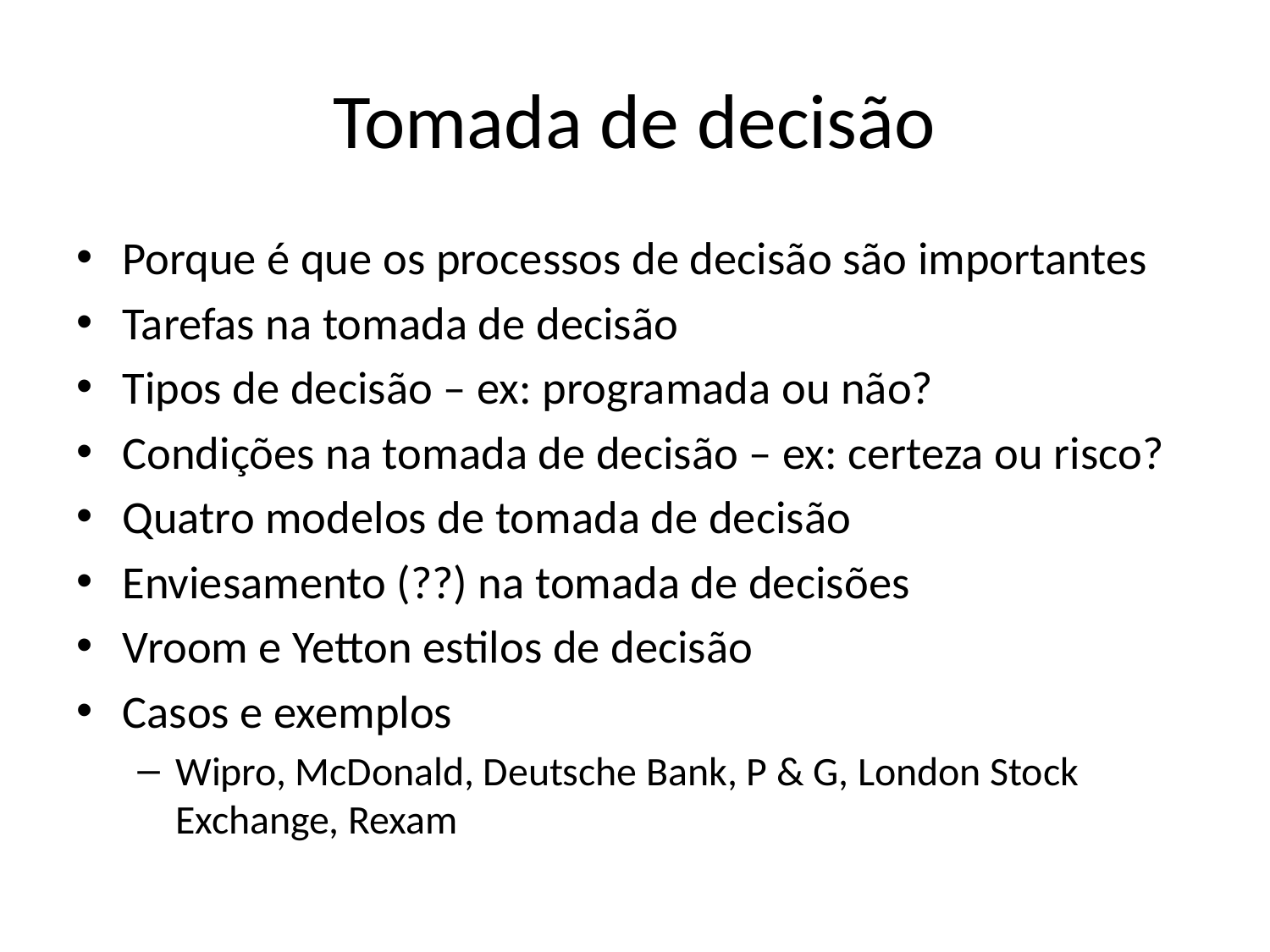

# Tomada de decisão
Porque é que os processos de decisão são importantes
Tarefas na tomada de decisão
Tipos de decisão – ex: programada ou não?
Condições na tomada de decisão – ex: certeza ou risco?
Quatro modelos de tomada de decisão
Enviesamento (??) na tomada de decisões
Vroom e Yetton estilos de decisão
Casos e exemplos
Wipro, McDonald, Deutsche Bank, P & G, London Stock Exchange, Rexam